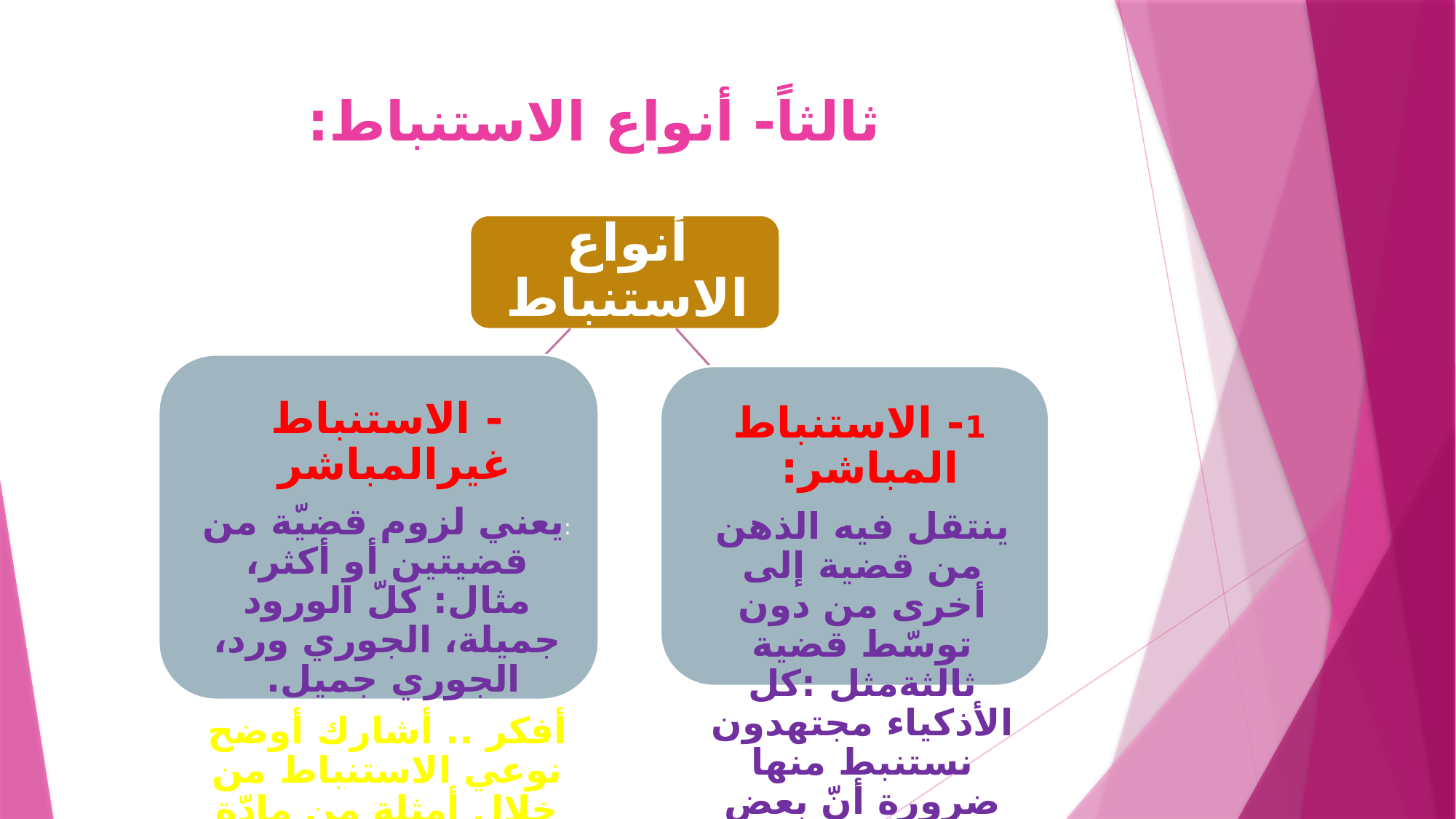

# ثالثاً- أنواع الاستنباط:
أنواع الاستنباط
 1- الاستنباط المباشر:
ينتقل فيه الذهن من قضية إلى أخرى من دون توسّط قضية ثالثةمثل :كل الأذكياء مجتهدون نستنبط منها ضرورة أنّ بعض الأذكياء مجتهدون،لأنّ ما يصدق على الكلّي صدق على الجزء.
- الاستنباط غيرالمباشر
:يعني لزوم قضيّة من قضيتين أو أكثر، مثال: كلّ الورود جميلة، الجوري ورد، الجوري جميل.
أفكر .. أشارك أوضح نوعي الاستنباط من خلال أمثلة من مادّة الرياضيّات بمشاركة
معلمي وزملائي؟